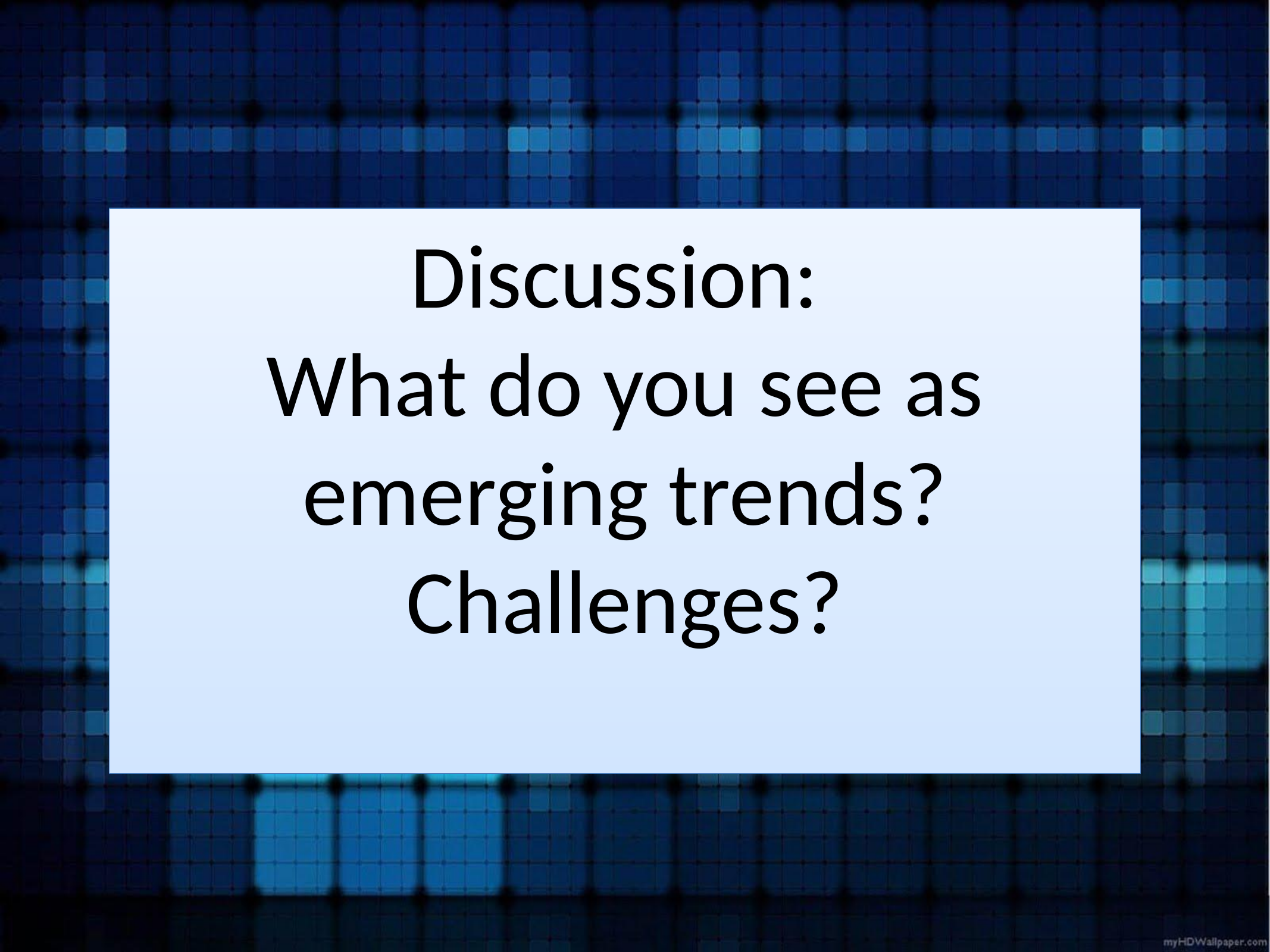

Discussion:
What do you see as emerging trends?
Challenges?